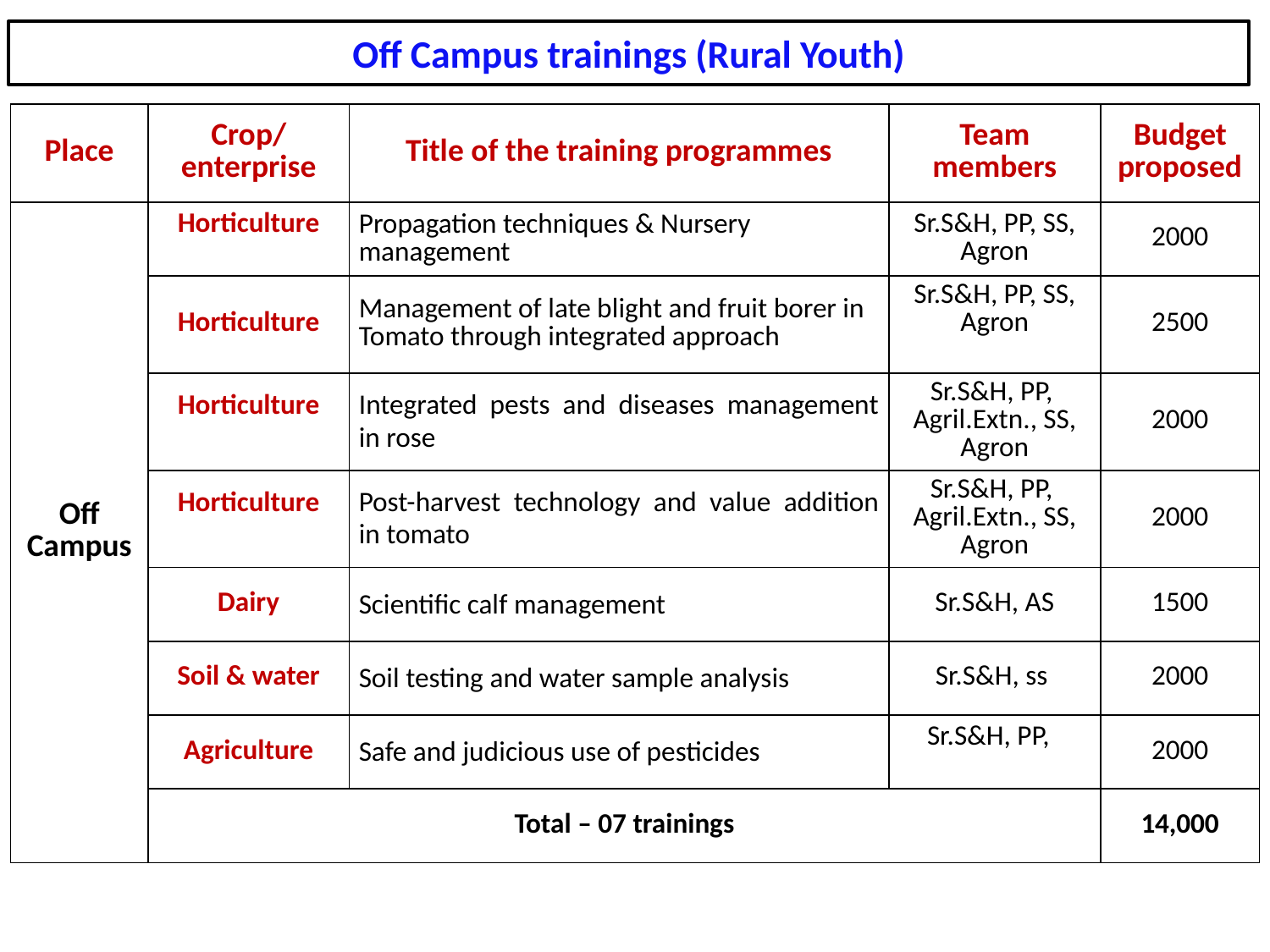

Off Campus trainings (Rural Youth)
| Place | Crop/ enterprise | Title of the training programmes | Team members | Budget proposed |
| --- | --- | --- | --- | --- |
| Off Campus | Horticulture | Propagation techniques & Nursery management | Sr.S&H, PP, SS, Agron | 2000 |
|  | Horticulture | Management of late blight and fruit borer in Tomato through integrated approach | Sr.S&H, PP, SS, Agron | 2500 |
|  | Horticulture | Integrated pests and diseases management in rose | Sr.S&H, PP, Agril.Extn., SS, Agron | 2000 |
|  | Horticulture | Post-harvest technology and value addition in tomato | Sr.S&H, PP, Agril.Extn., SS, Agron | 2000 |
|  | Dairy | Scientific calf management | Sr.S&H, AS | 1500 |
|  | Soil & water | Soil testing and water sample analysis | Sr.S&H, ss | 2000 |
|  | Agriculture | Safe and judicious use of pesticides | Sr.S&H, PP, | 2000 |
|  | Total – 07 trainings |  |  | 14,000 |